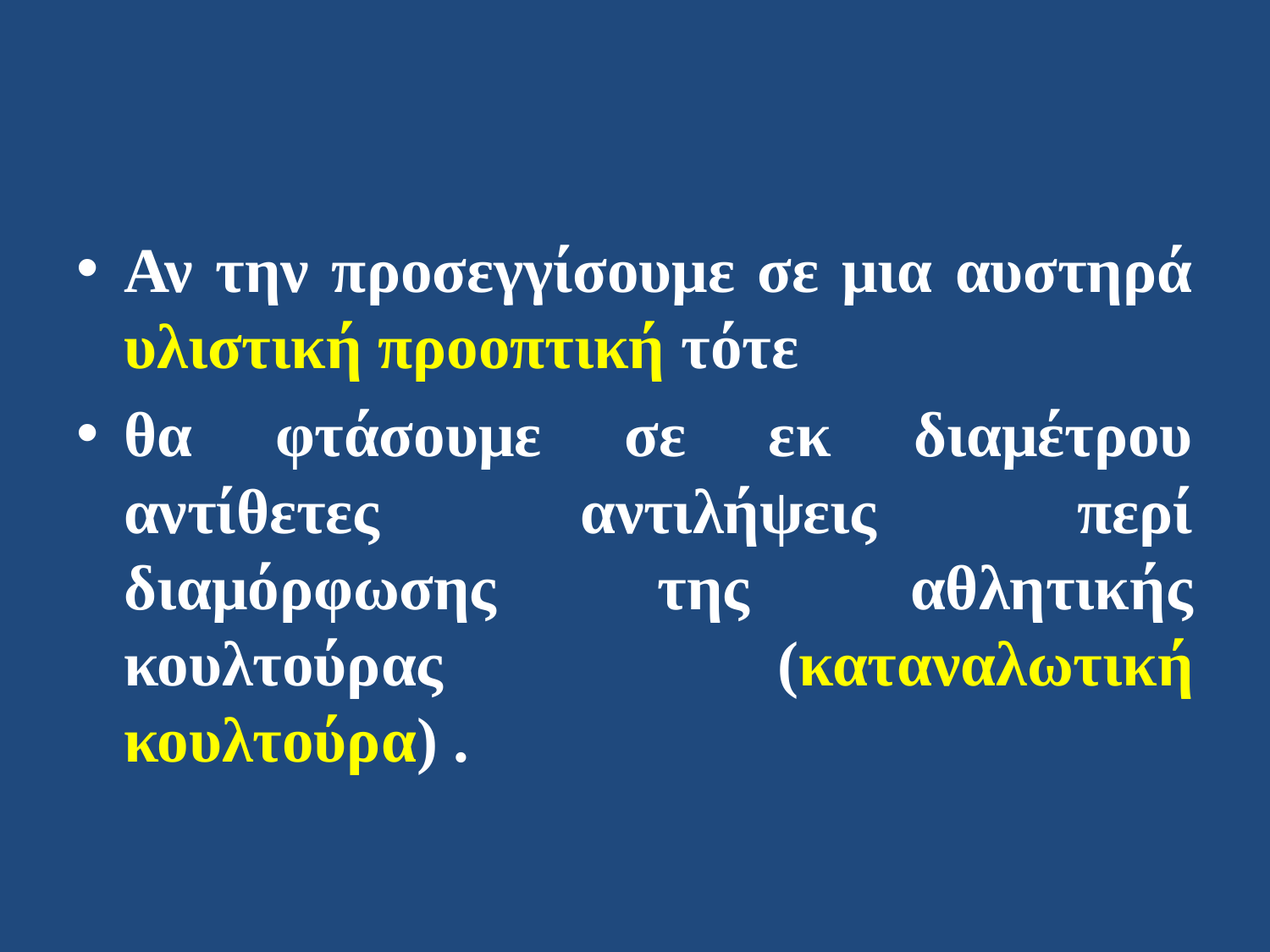

Αν την προσεγγίσουμε σε μια αυστηρά υλιστική προοπτική τότε
θα φτάσουμε σε εκ διαμέτρου αντίθετες αντιλήψεις περί διαμόρφωσης της αθλητικής κουλτούρας (καταναλωτική κουλτούρα) .